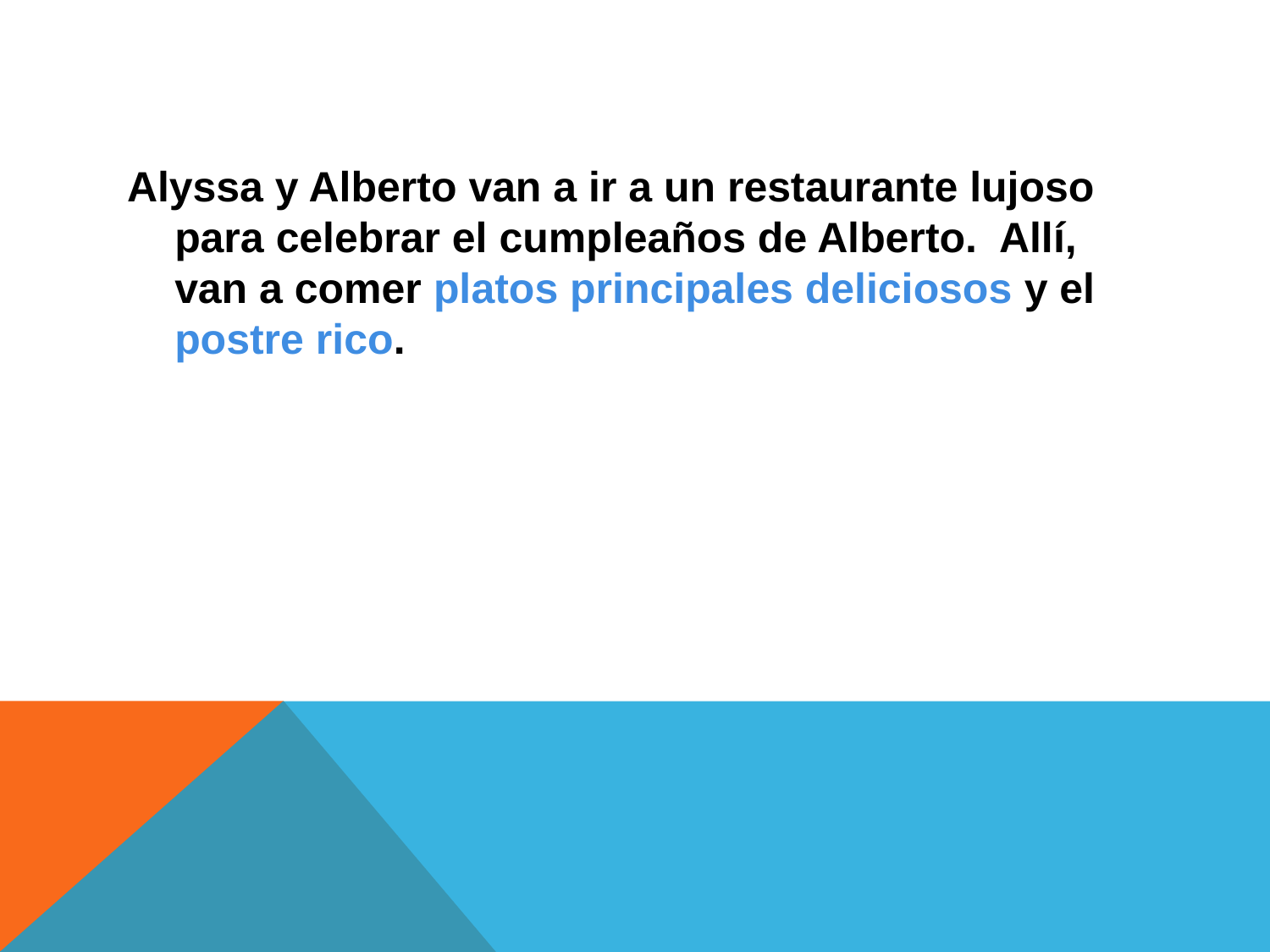

Alyssa y Alberto van a ir a un restaurante lujoso para celebrar el cumpleaños de Alberto.  Allí, van a comer platos principales deliciosos y el postre rico.